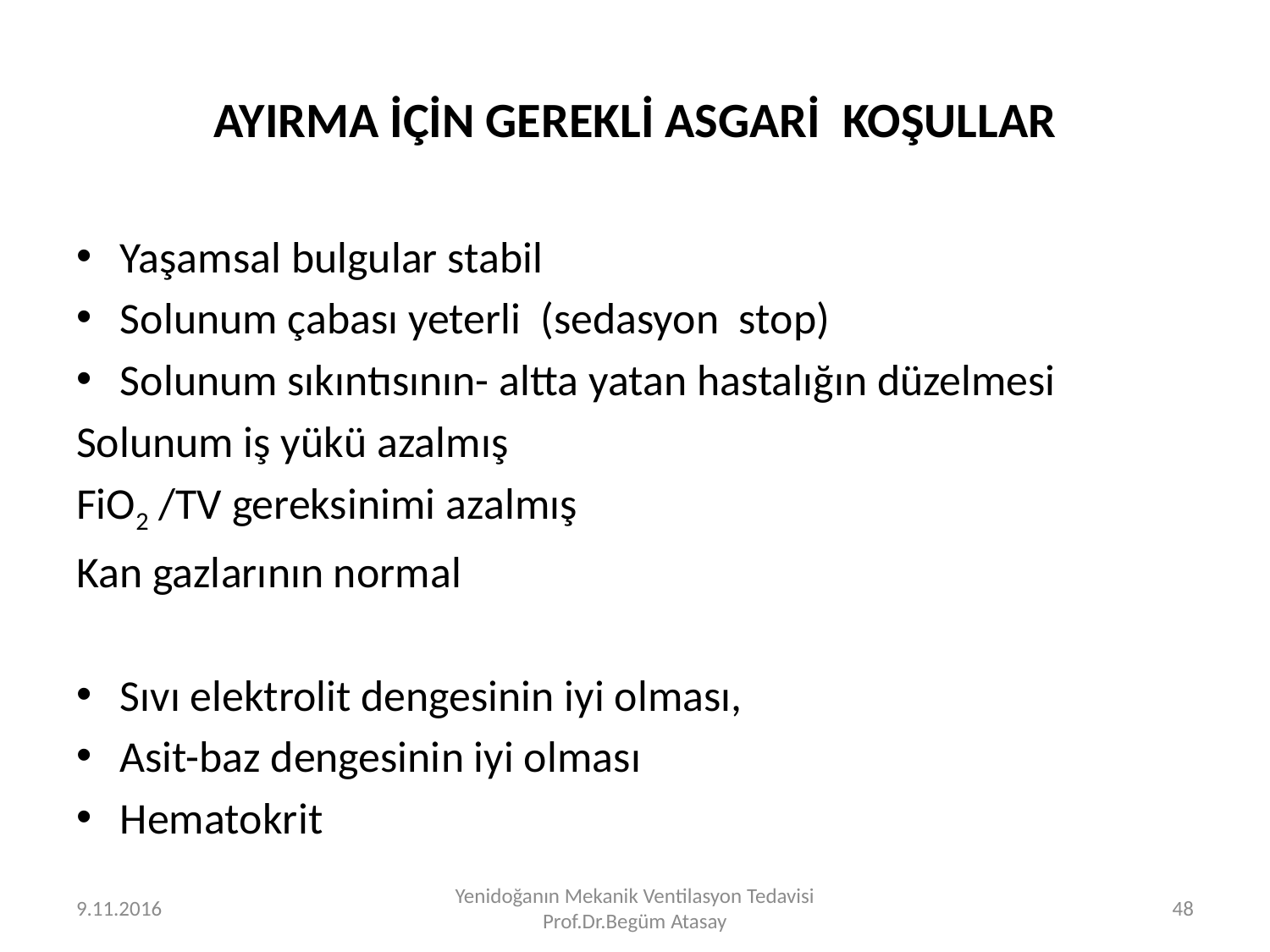

# AYIRMA İÇİN GEREKLİ ASGARİ  KOŞULLAR
Yaşamsal bulgular stabil
Solunum çabası yeterli  (sedasyon  stop)
Solunum sıkıntısının- altta yatan hastalığın düzelmesi
Solunum iş yükü azalmış
FiO2 /TV gereksinimi azalmış
Kan gazlarının normal

Sıvı elektrolit dengesinin iyi olması,
Asit-baz dengesinin iyi olması
Hematokrit
9.11.2016
Yenidoğanın Mekanik Ventilasyon Tedavisi Prof.Dr.Begüm Atasay
48